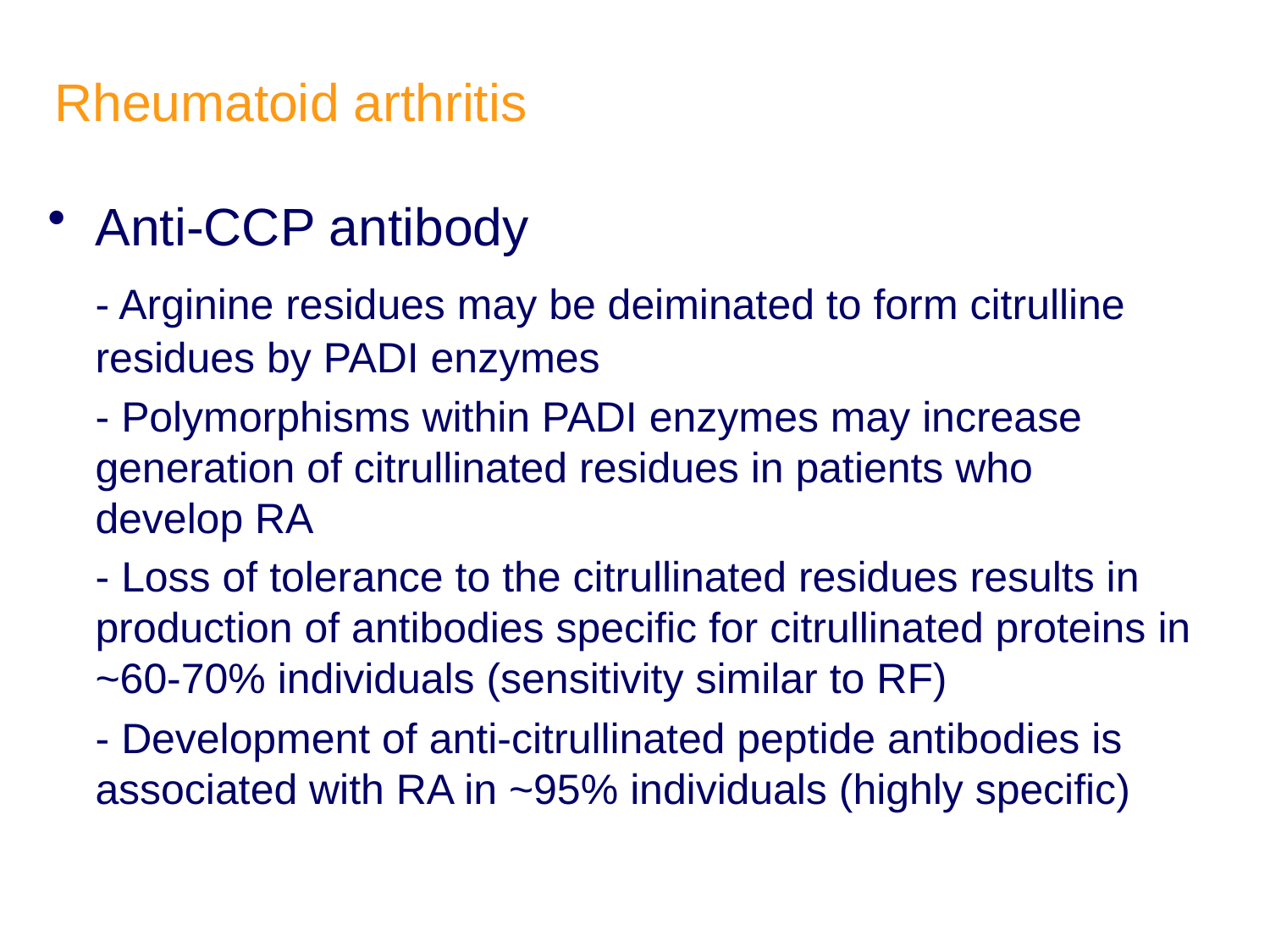

# Rheumatoid arthritis
Anti-CCP antibody
	- Arginine residues may be deiminated to form citrulline residues by PADI enzymes
	- Polymorphisms within PADI enzymes may increase generation of citrullinated residues in patients who develop RA
	- Loss of tolerance to the citrullinated residues results in production of antibodies specific for citrullinated proteins in ~60-70% individuals (sensitivity similar to RF)
	- Development of anti-citrullinated peptide antibodies is associated with RA in ~95% individuals (highly specific)